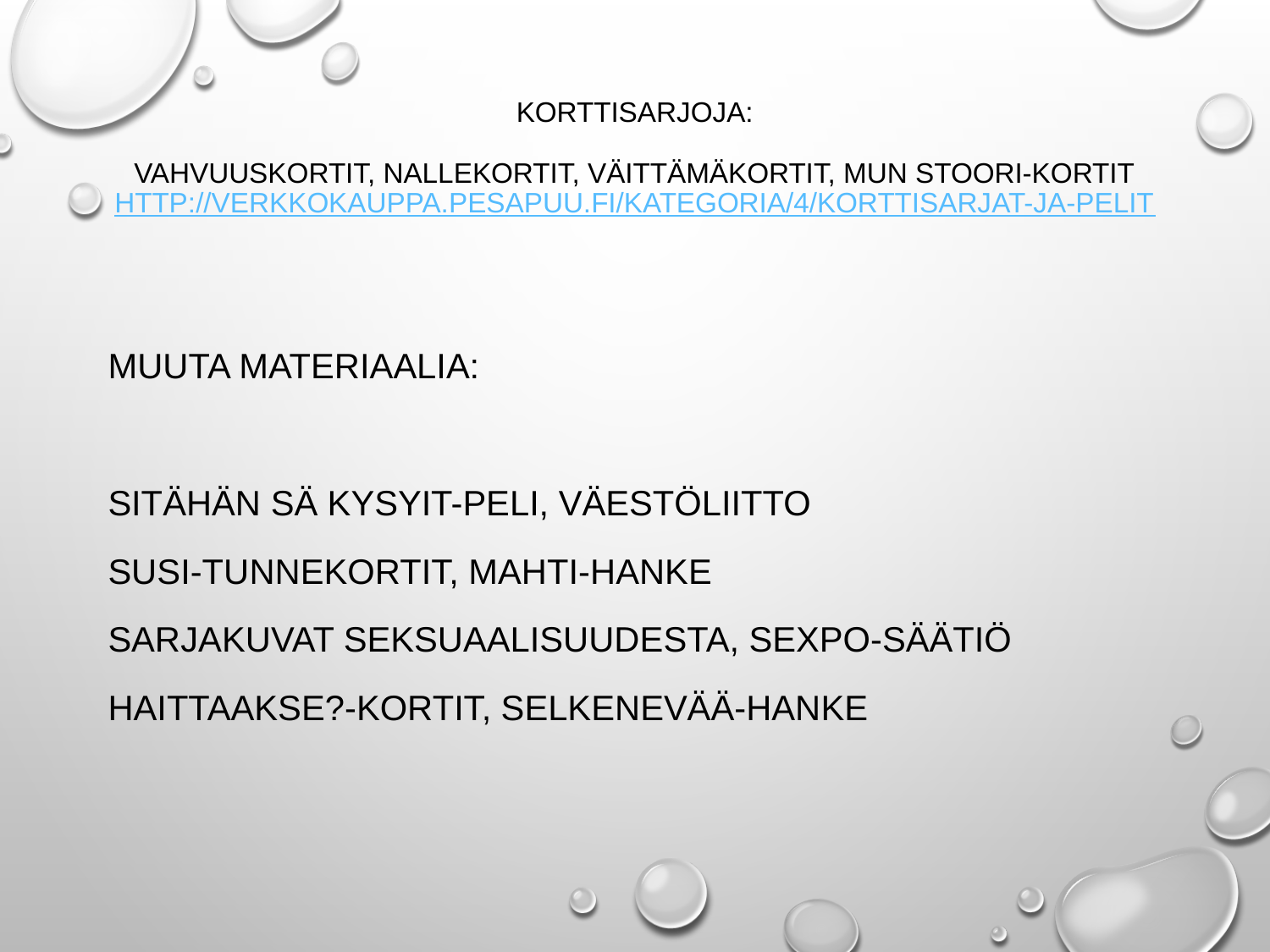

# Korttisarjoja: Vahvuuskortit, Nallekortit, Väittämäkortit, Mun stoori-kortit http://verkkokauppa.pesapuu.fi/kategoria/4/korttisarjat-ja-pelit
Muuta materiaalia:

Sitähän sä kysyit-peli, Väestöliitto
Susi-tunnekortit, Mahti-hanke
Sarjakuvat seksuaalisuudesta, sexpo-säätiö
Haittaakse?-kortit, selkenevää-hanke